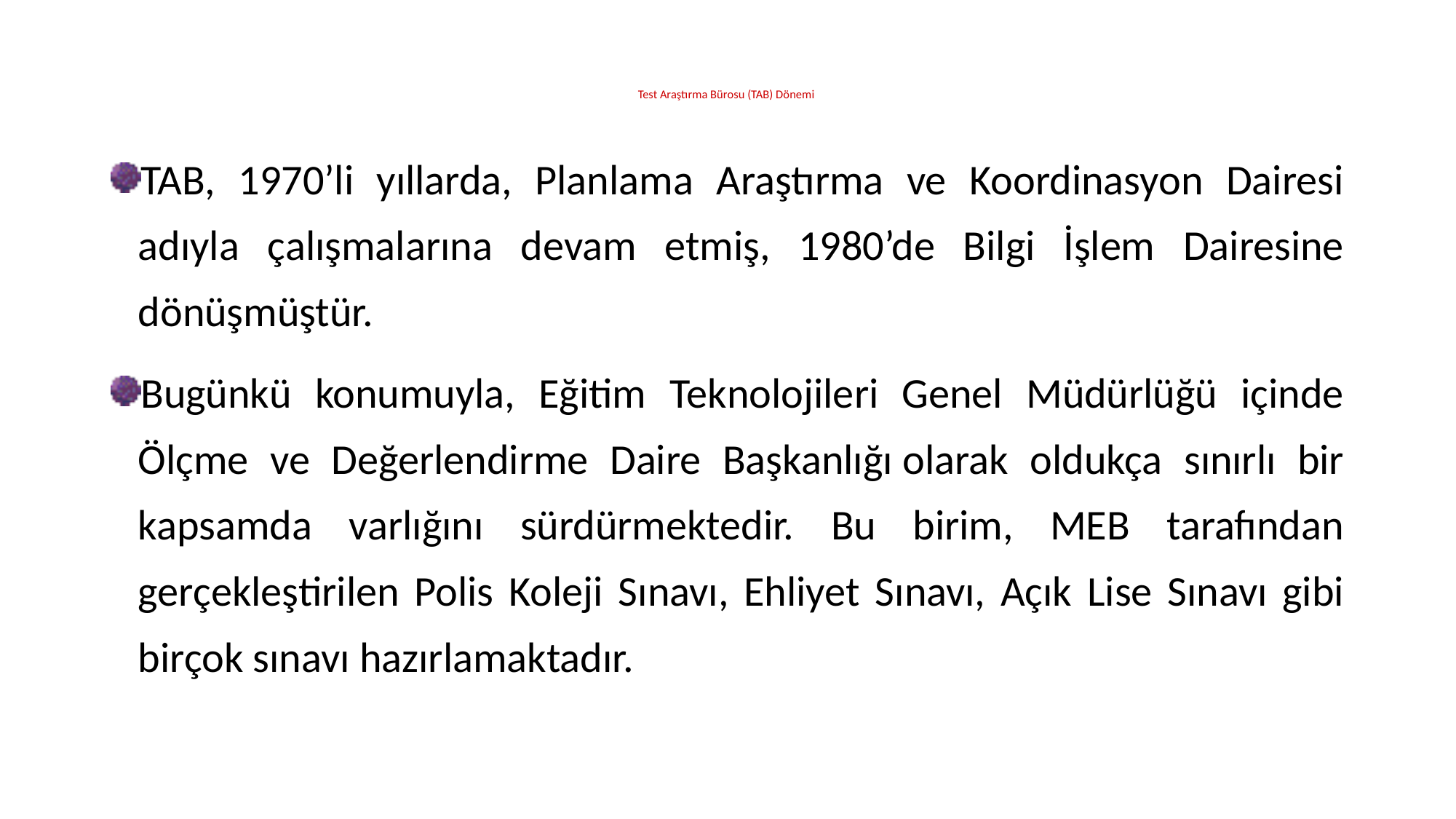

# Test Araştırma Bürosu (TAB) Dönemi
TAB, 1970’li yıllarda, Planlama Araştırma ve Koordinasyon Dairesi adıyla çalışmalarına devam etmiş, 1980’de Bilgi İşlem Dairesine dönüşmüştür.
Bugünkü konumuyla, Eğitim Teknolojileri Genel Müdürlüğü içinde Ölçme ve Değerlendirme Daire Başkanlığı olarak oldukça sınırlı bir kapsamda varlığını sürdürmektedir. Bu birim, MEB tarafından gerçekleştirilen Polis Koleji Sınavı, Ehliyet Sınavı, Açık Lise Sınavı gibi birçok sınavı hazırlamaktadır.